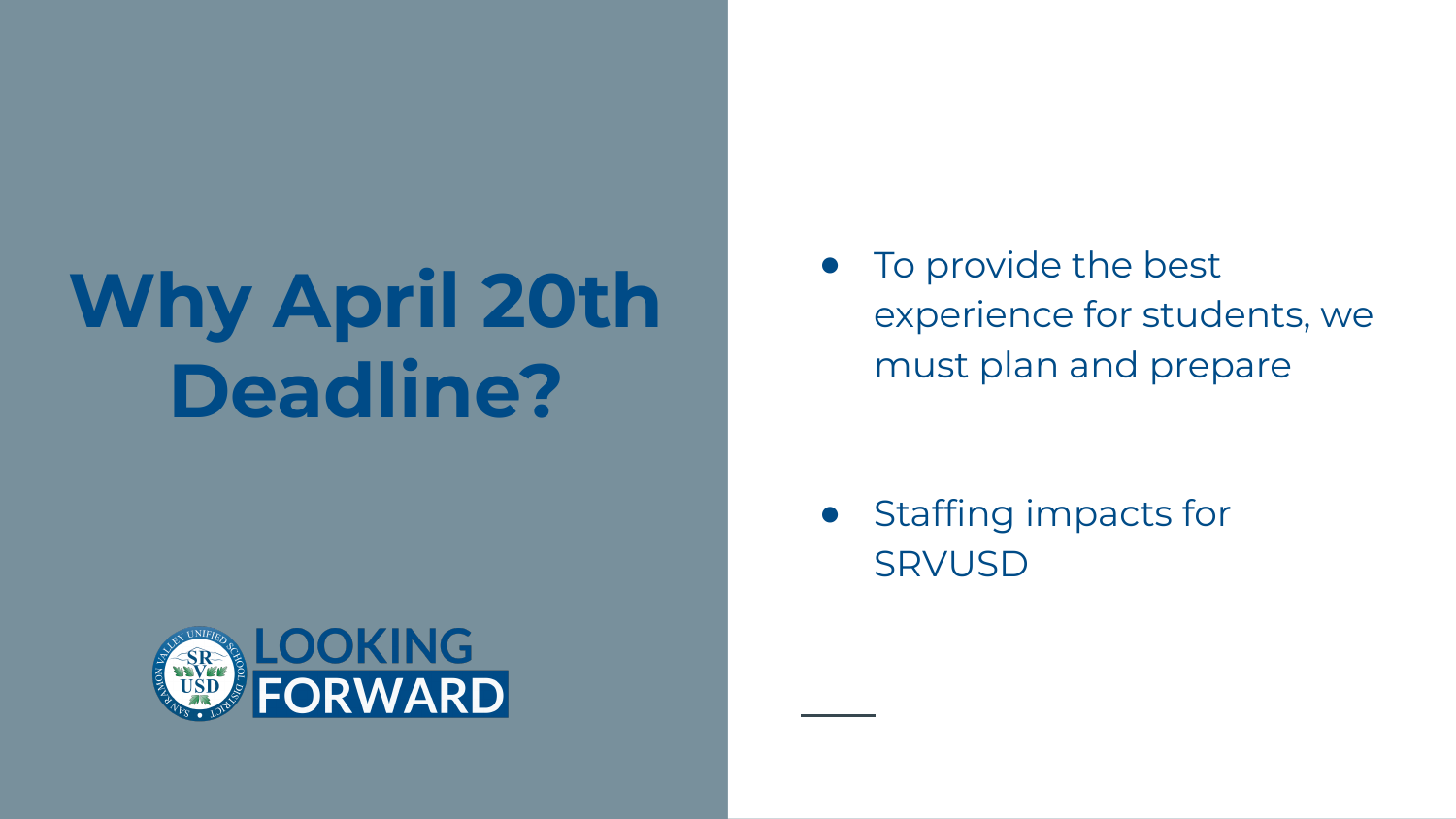

To provide the best experience for students, we must plan and prepare

Staffing impacts for SRVUSD
# Why April 20th Deadline?